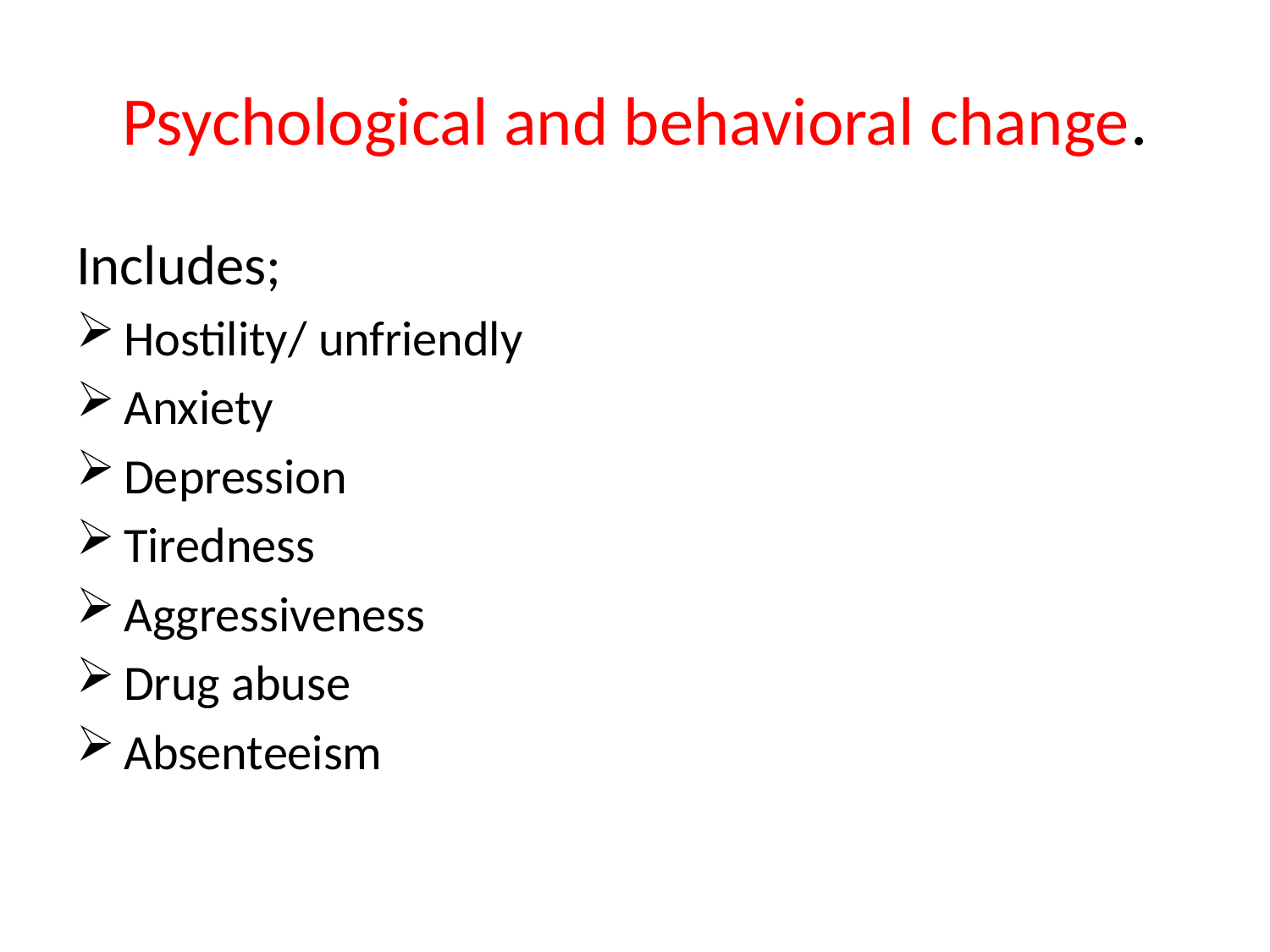

# Psychological and behavioral change.
Includes;
Hostility/ unfriendly
Anxiety
Depression
Tiredness
Aggressiveness
Drug abuse
Absenteeism